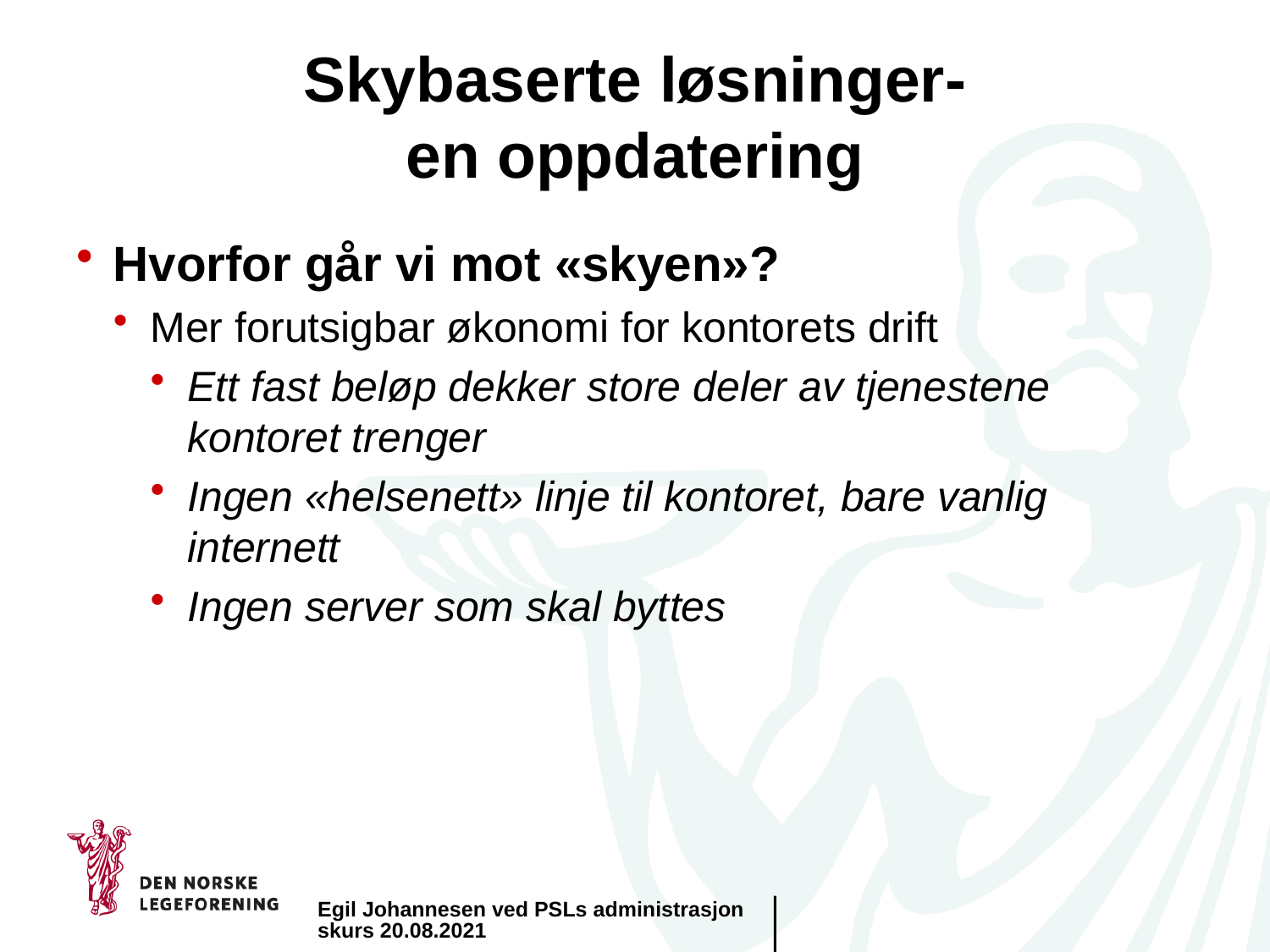

# Skybaserte løsninger- en oppdatering
Hvorfor går vi mot «skyen»?
Mer forutsigbar økonomi for kontorets drift
Ett fast beløp dekker store deler av tjenestene kontoret trenger
Ingen «helsenett» linje til kontoret, bare vanlig internett
Ingen server som skal byttes
Egil Johannesen ved PSLs administrasjonskurs 20.08.2021